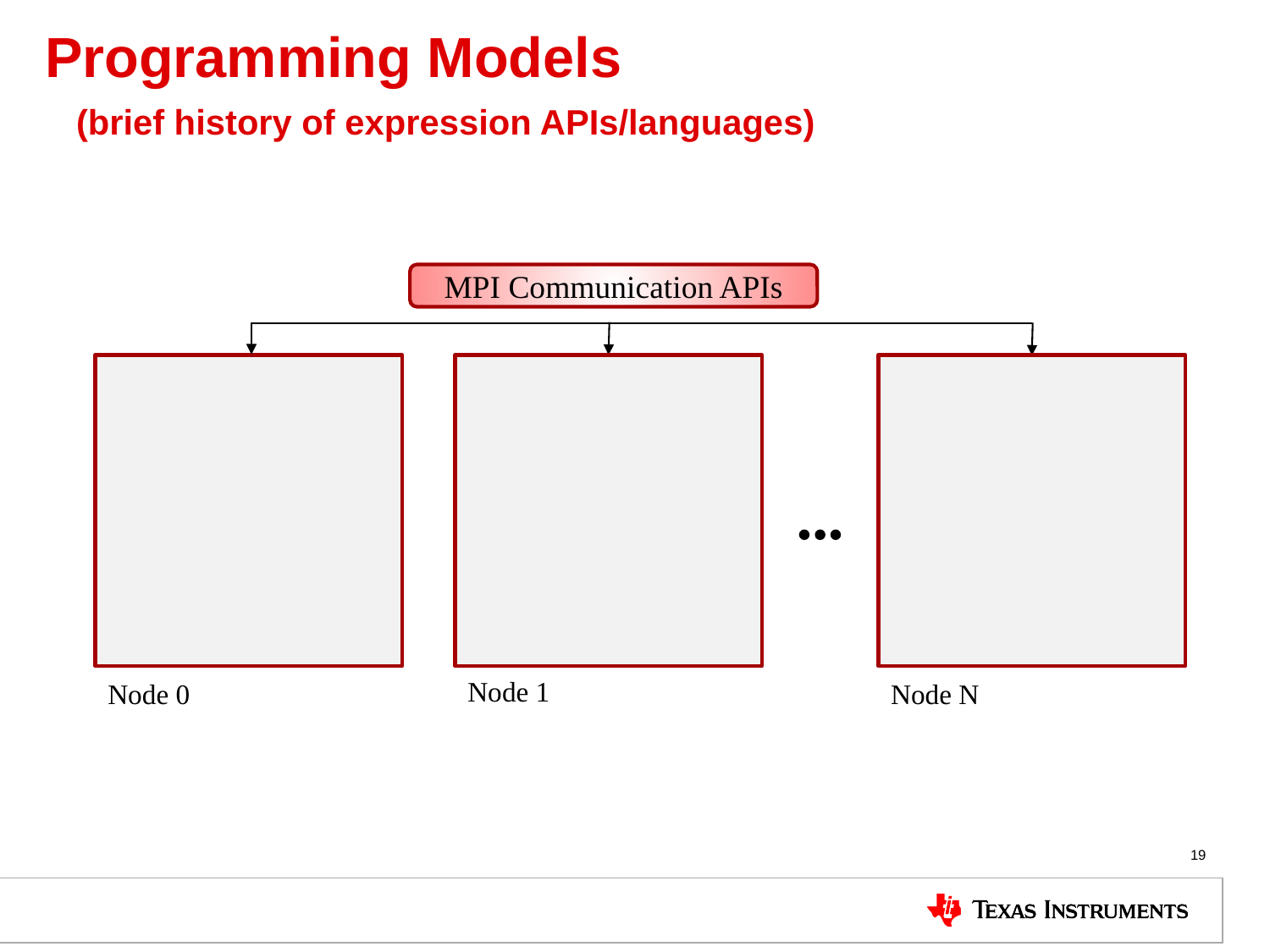

# Programming Models (brief history of expression APIs/languages)
MPI Communication APIs

Node 1
Node 0
Node N
19